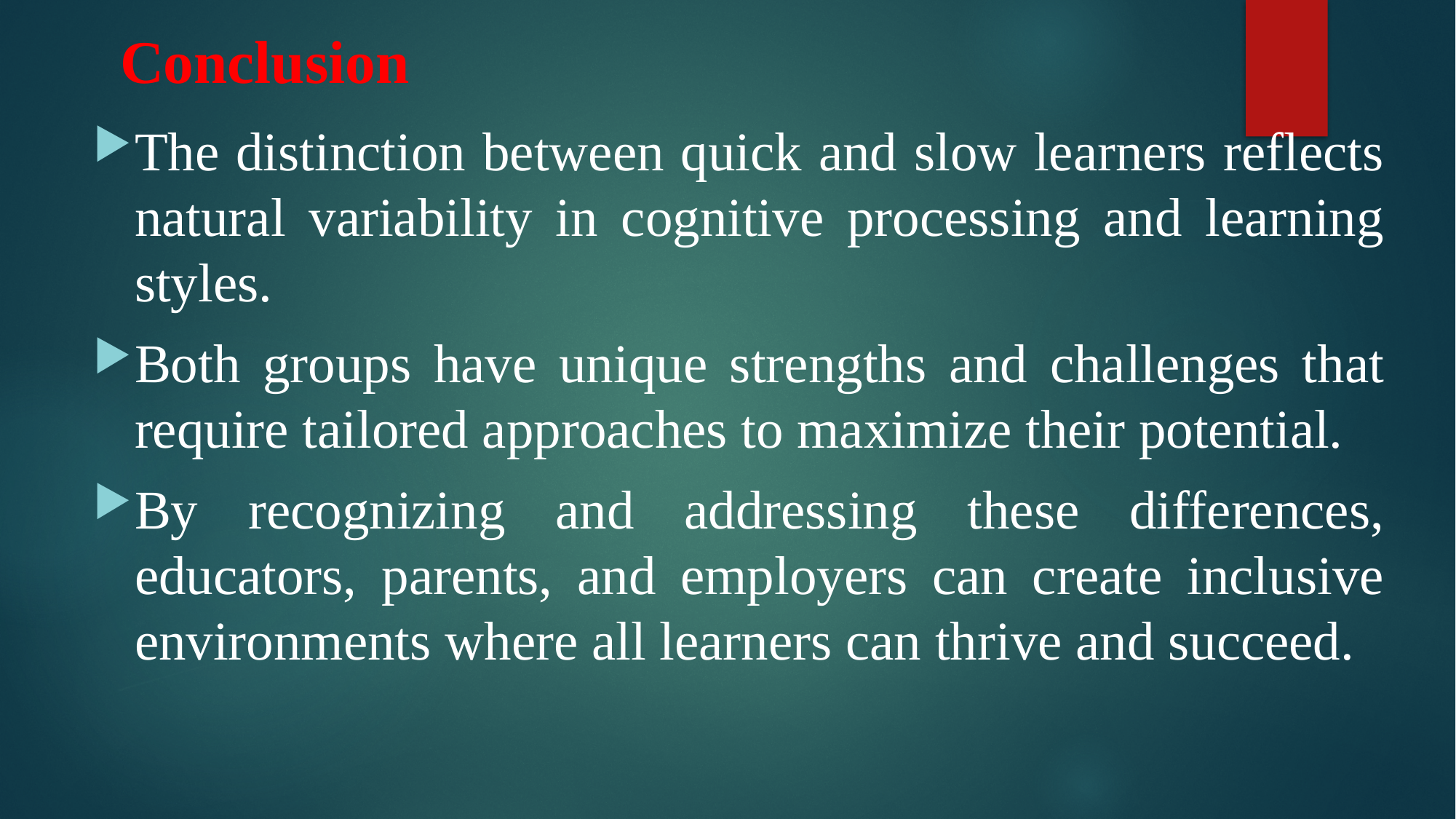

# Conclusion
The distinction between quick and slow learners reflects natural variability in cognitive processing and learning styles.
Both groups have unique strengths and challenges that require tailored approaches to maximize their potential.
By recognizing and addressing these differences, educators, parents, and employers can create inclusive environments where all learners can thrive and succeed.